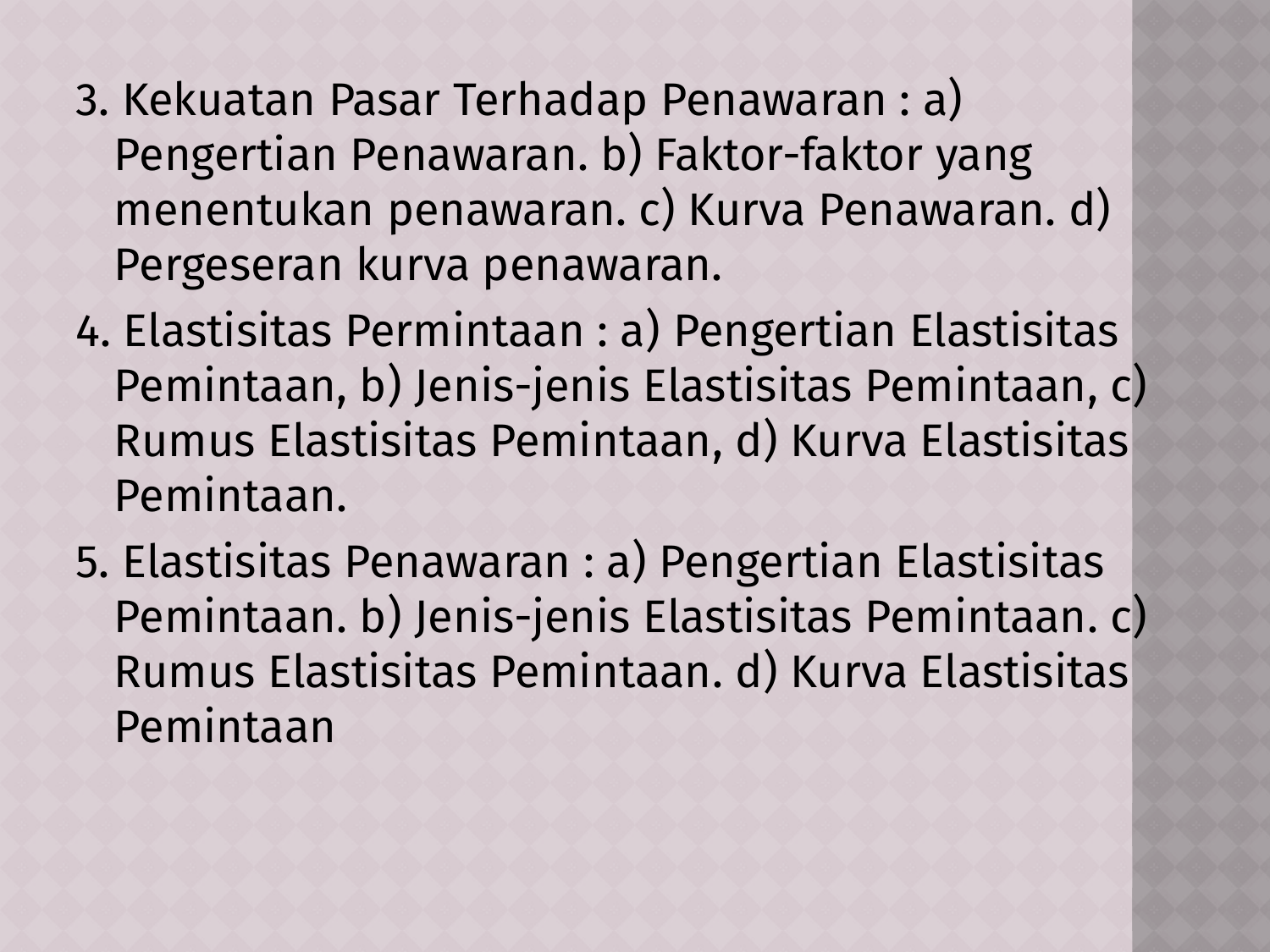

#
3. Kekuatan Pasar Terhadap Penawaran : a) Pengertian Penawaran. b) Faktor-faktor yang menentukan penawaran. c) Kurva Penawaran. d) Pergeseran kurva penawaran.
4. Elastisitas Permintaan : a) Pengertian Elastisitas Pemintaan, b) Jenis-jenis Elastisitas Pemintaan, c) Rumus Elastisitas Pemintaan, d) Kurva Elastisitas Pemintaan.
5. Elastisitas Penawaran : a) Pengertian Elastisitas Pemintaan. b) Jenis-jenis Elastisitas Pemintaan. c) Rumus Elastisitas Pemintaan. d) Kurva Elastisitas Pemintaan